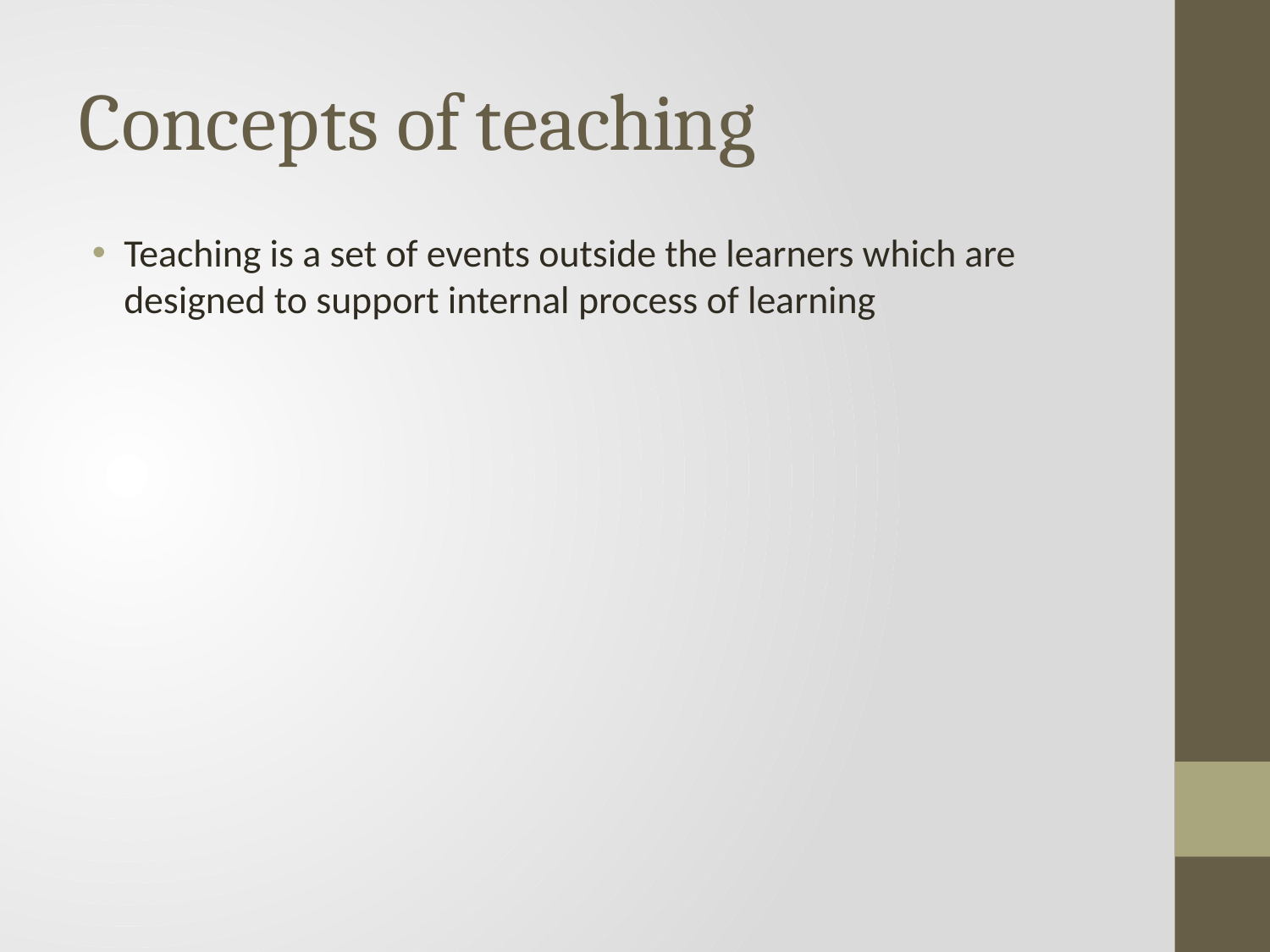

# Concepts of teaching
Teaching is a set of events outside the learners which are designed to support internal process of learning